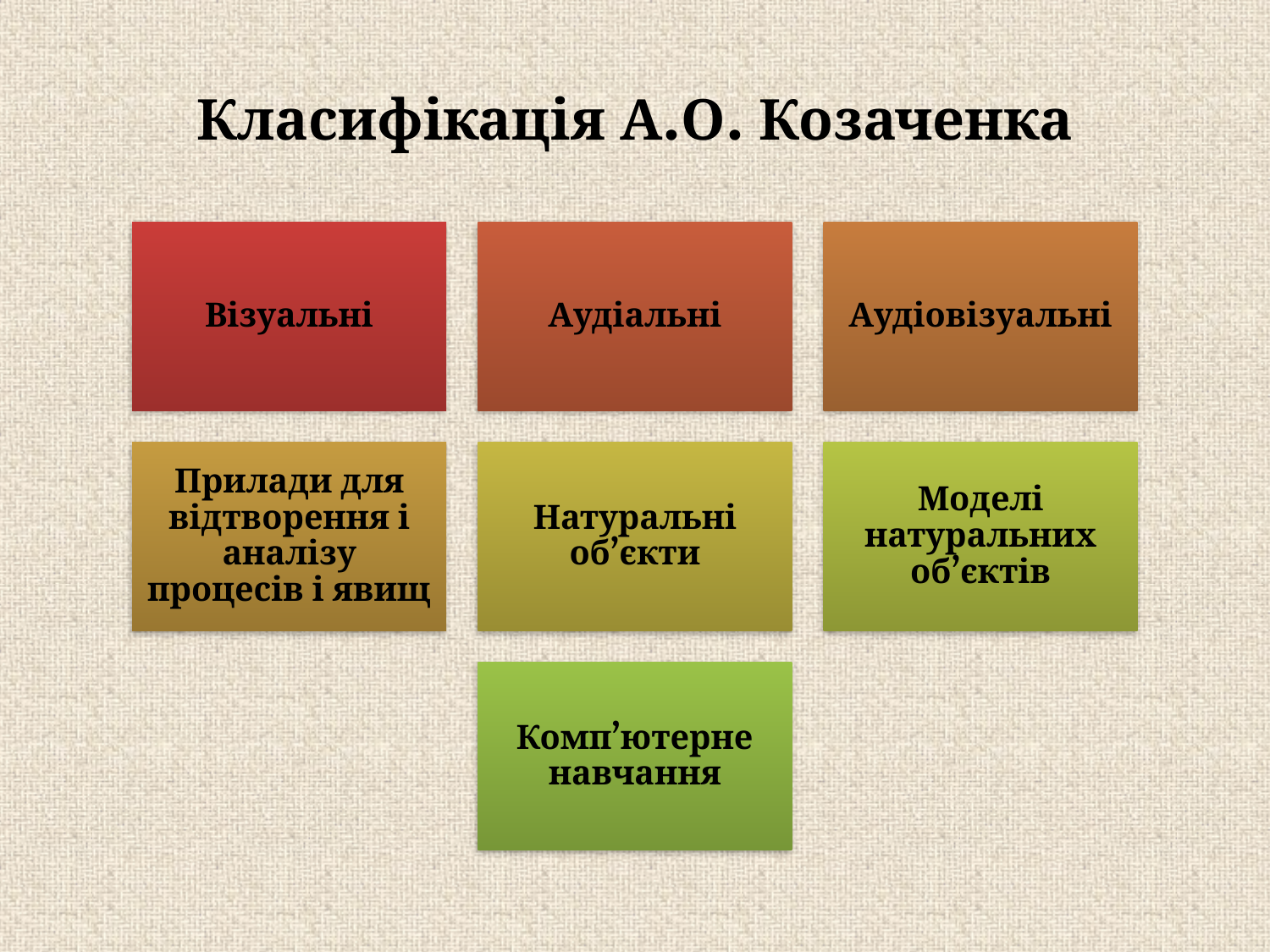

# Класифікація А.О. Козаченка
Візуальні
Аудіальні
Аудіовізуальні
Прилади для відтворення і аналізу процесів і явищ
Натуральні об’єкти
Моделі натуральних об’єктів
Комп’ютерне навчання